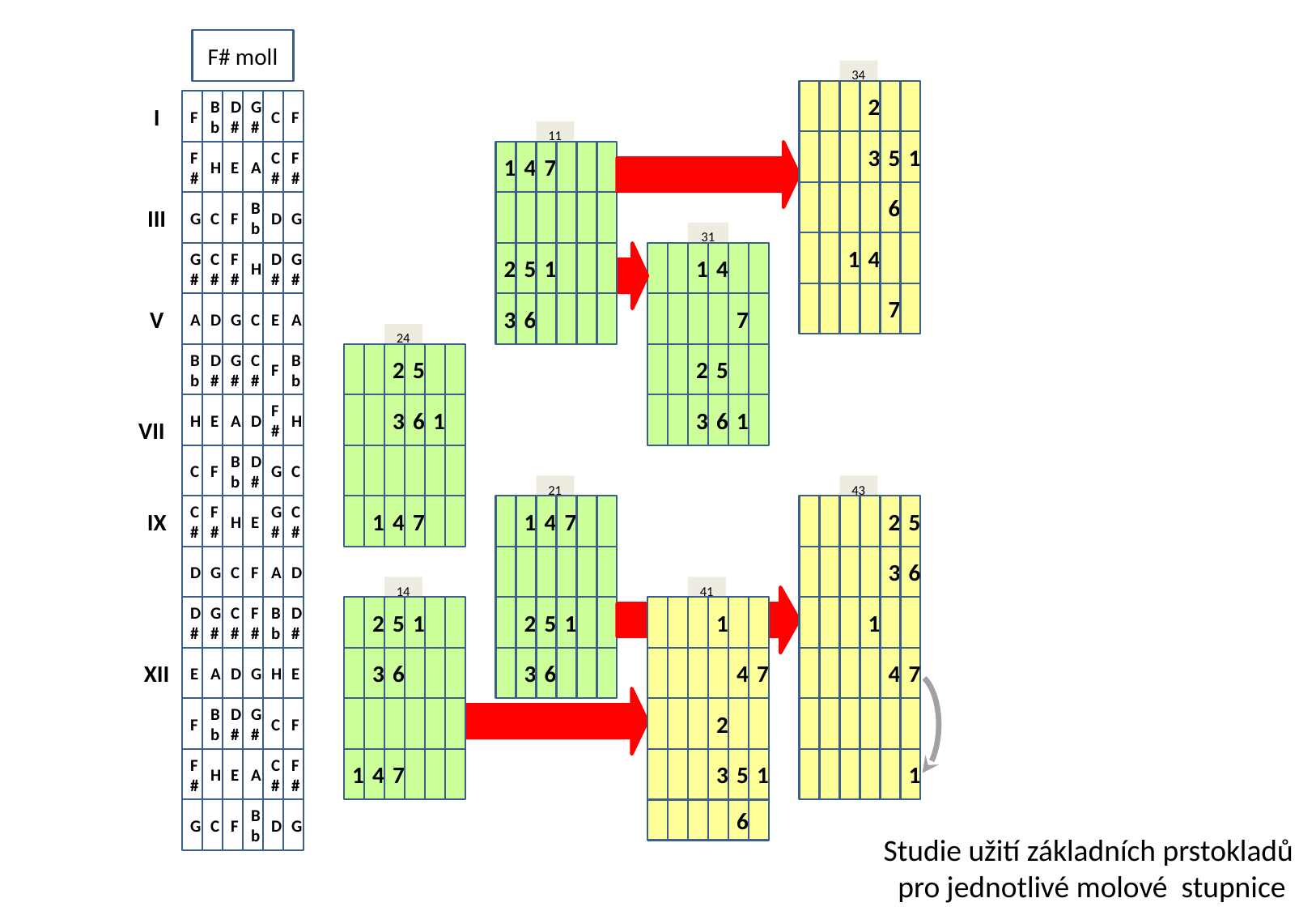

F# moll
34
11
31
24
21
43
14
41

2

I
F
Bb
D#
G#
C
F

3
5
1
F#
H
E
A
C#
F#
1
4
7

6

III
G
C
F
Bb
D
G

1
4

G#
C#
F#
H
D#
G#
2
5
1

1
4

7

V
A
D
G
C
E
A
3
6

7

Bb
D#
G#
C#
F
Bb

2
5

2
5

H
E
A
D
F#
H

3
6
1

3
6
1

VII
C
F
Bb
D#
G
C

IX
C#
F#
H
E
G#
C#

1
4
7

1
4
7

2
5

D
G
C
F
A
D

3
6
D#
G#
C#
F#
Bb
D#

2
5
1

2
5
1

1

1

XII
E
A
D
G
H
E

3
6

3
6

4
7

4
7

F
Bb
D#
G#
C
F

2

F#
H
E
A
C#
F#
1
4
7

3
5
1

1
G
C
F
Bb
D
G

6

Studie užití základních prstokladů
pro jednotlivé molové  stupnice